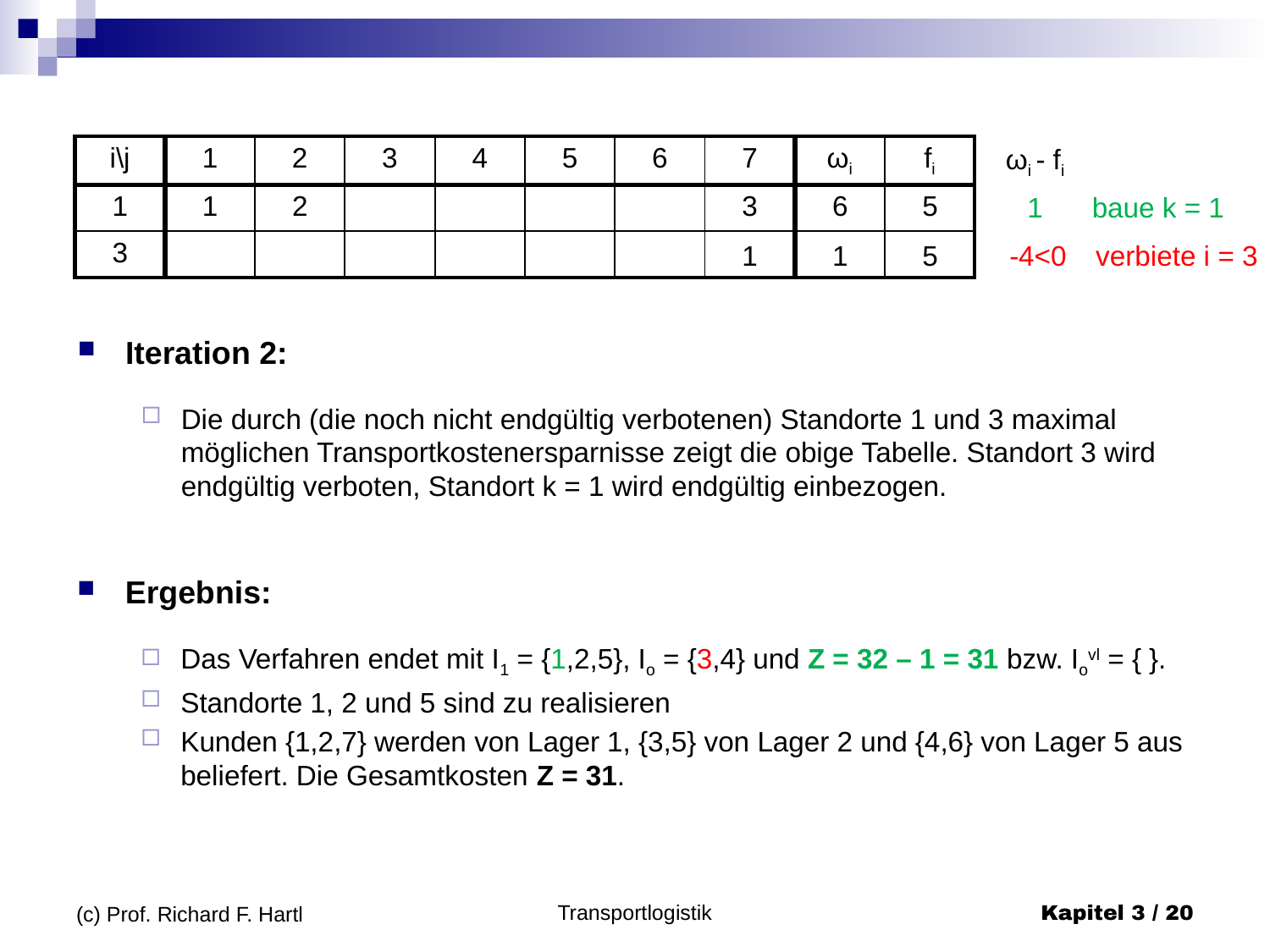

ωi - fi

| i\j | 1 | 2 | 3 | 4 | 5 | 6 | 7 | ωi | fi |
| --- | --- | --- | --- | --- | --- | --- | --- | --- | --- |
| 1 |  |  |  |  |  |  |  |  |  |
| 3 |  |  |  |  |  |  |  |  |  |
baue k = 1
1
2
3
6
5
1
verbiete i = 3
1
1
5
-4<0
Iteration 2:

Die durch (die noch nicht endgültig verbotenen) Standorte 1 und 3 maximal möglichen Transportkostenersparnisse zeigt die obige Tabelle. Standort 3 wird endgültig verboten, Standort k = 1 wird endgültig einbezogen.
Ergebnis:

Das Verfahren endet mit I1 = {1,2,5}, Io = {3,4} und Z = 32 – 1 = 31 bzw. Iovl = { }.
Standorte 1, 2 und 5 sind zu realisieren
Kunden {1,2,7} werden von Lager 1, {3,5} von Lager 2 und {4,6} von Lager 5 aus beliefert. Die Gesamtkosten Z = 31.
(c) Prof. Richard F. Hartl
Transportlogistik
Kapitel 3 / 20